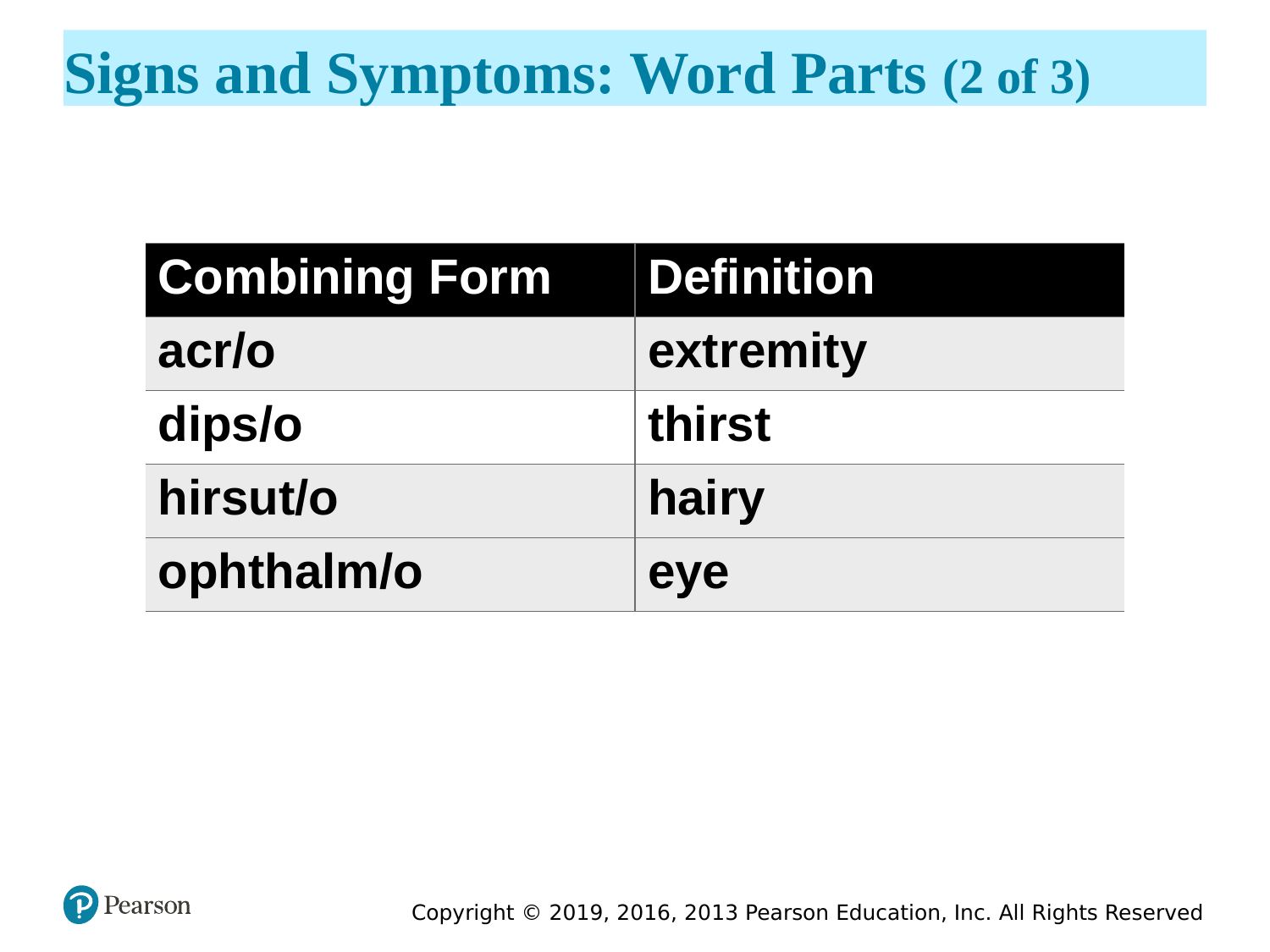

# Signs and Symptoms: Word Parts (2 of 3)
| Combining Form | Definition |
| --- | --- |
| acr/o | extremity |
| dips/o | thirst |
| hirsut/o | hairy |
| ophthalm/o | eye |